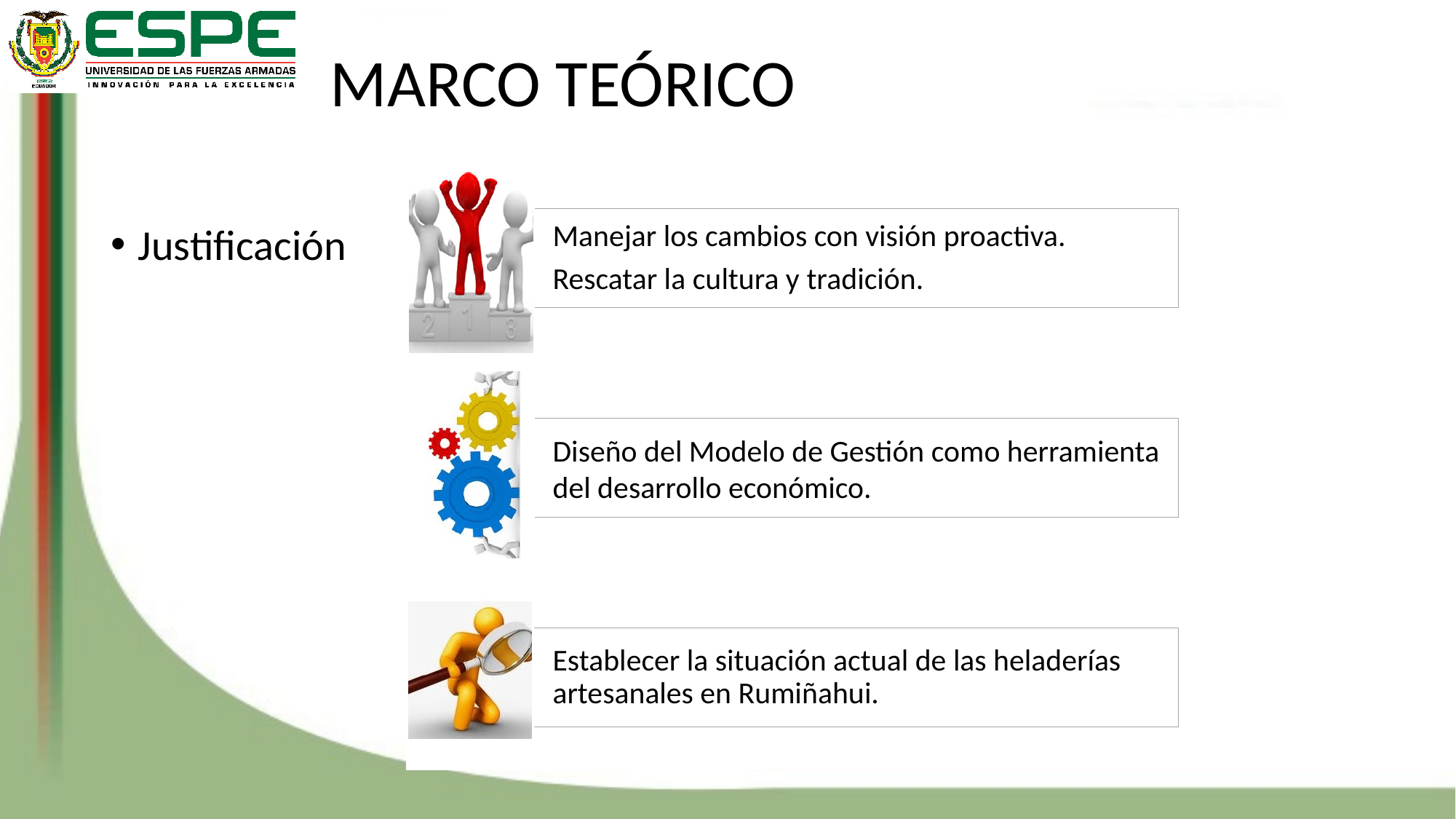

# MARCO TEÓRICO
Manejar los cambios con visión proactiva.
Rescatar la cultura y tradición.
Diseño del Modelo de Gestión como herramienta del desarrollo económico.
Establecer la situación actual de las heladerías artesanales en Rumiñahui.
Justificación